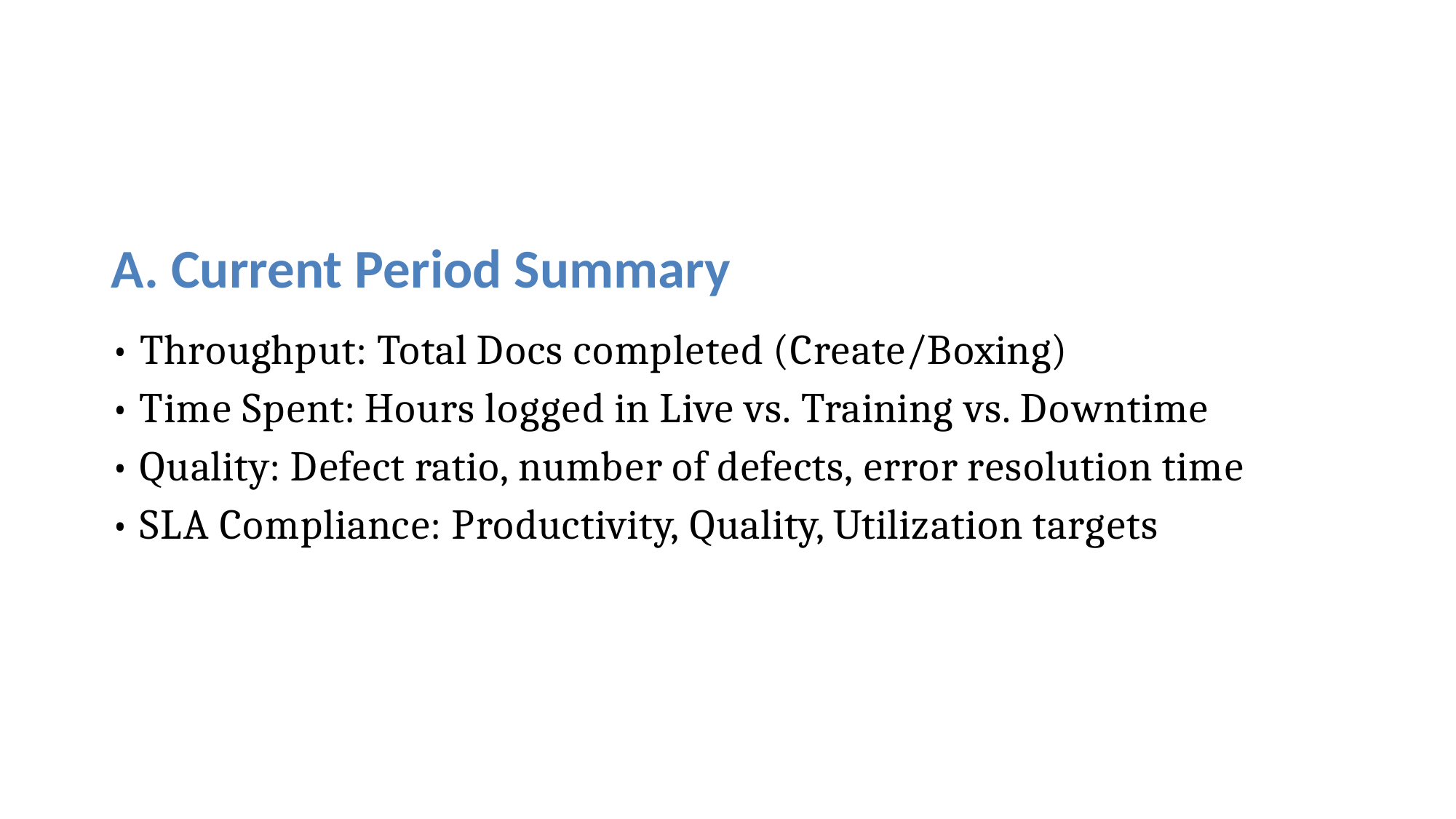

#
A. Current Period Summary
• Throughput: Total Docs completed (Create/Boxing)
• Time Spent: Hours logged in Live vs. Training vs. Downtime
• Quality: Defect ratio, number of defects, error resolution time
• SLA Compliance: Productivity, Quality, Utilization targets